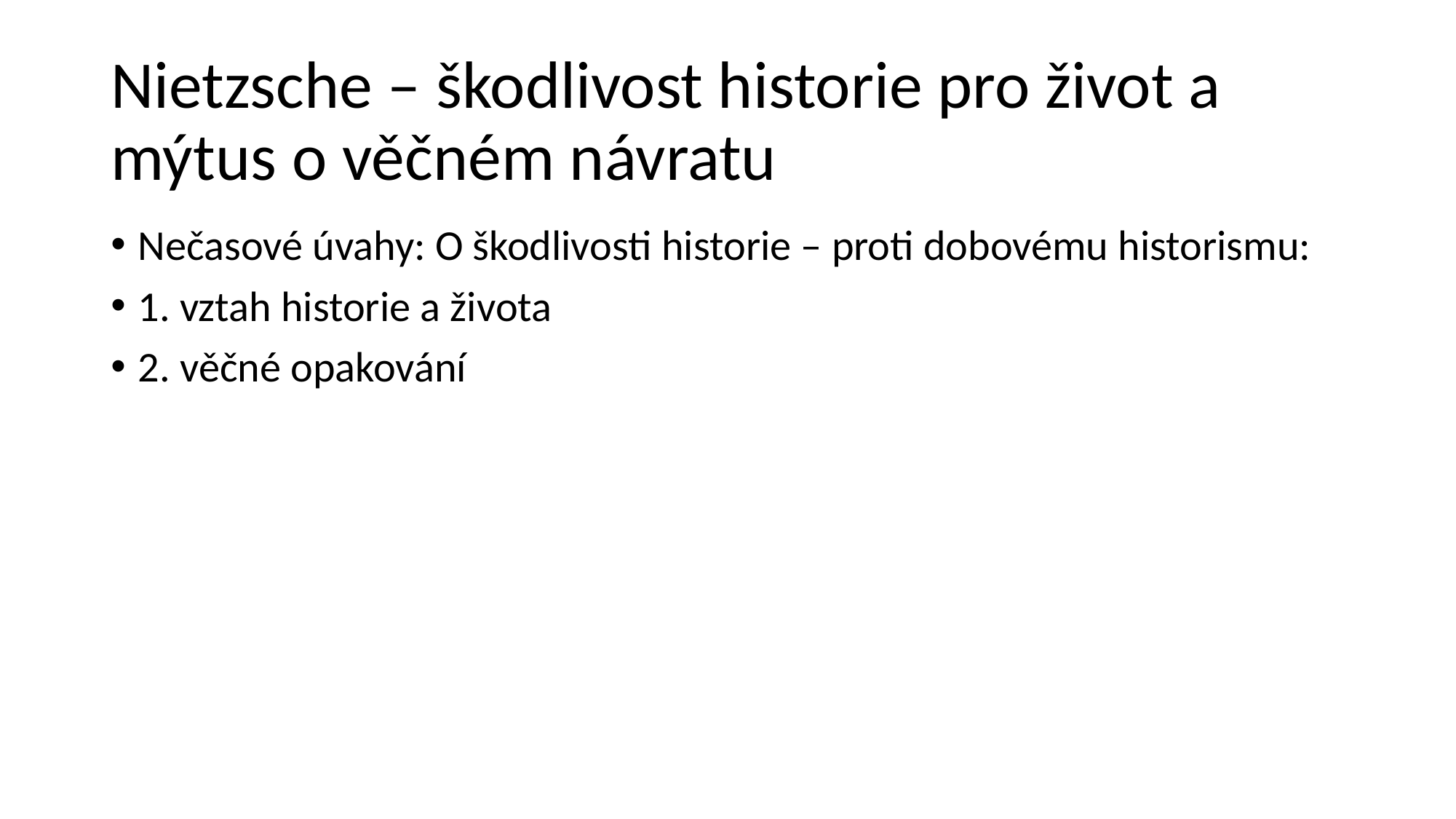

# Nietzsche – škodlivost historie pro život a mýtus o věčném návratu
Nečasové úvahy: O škodlivosti historie – proti dobovému historismu:
1. vztah historie a života
2. věčné opakování